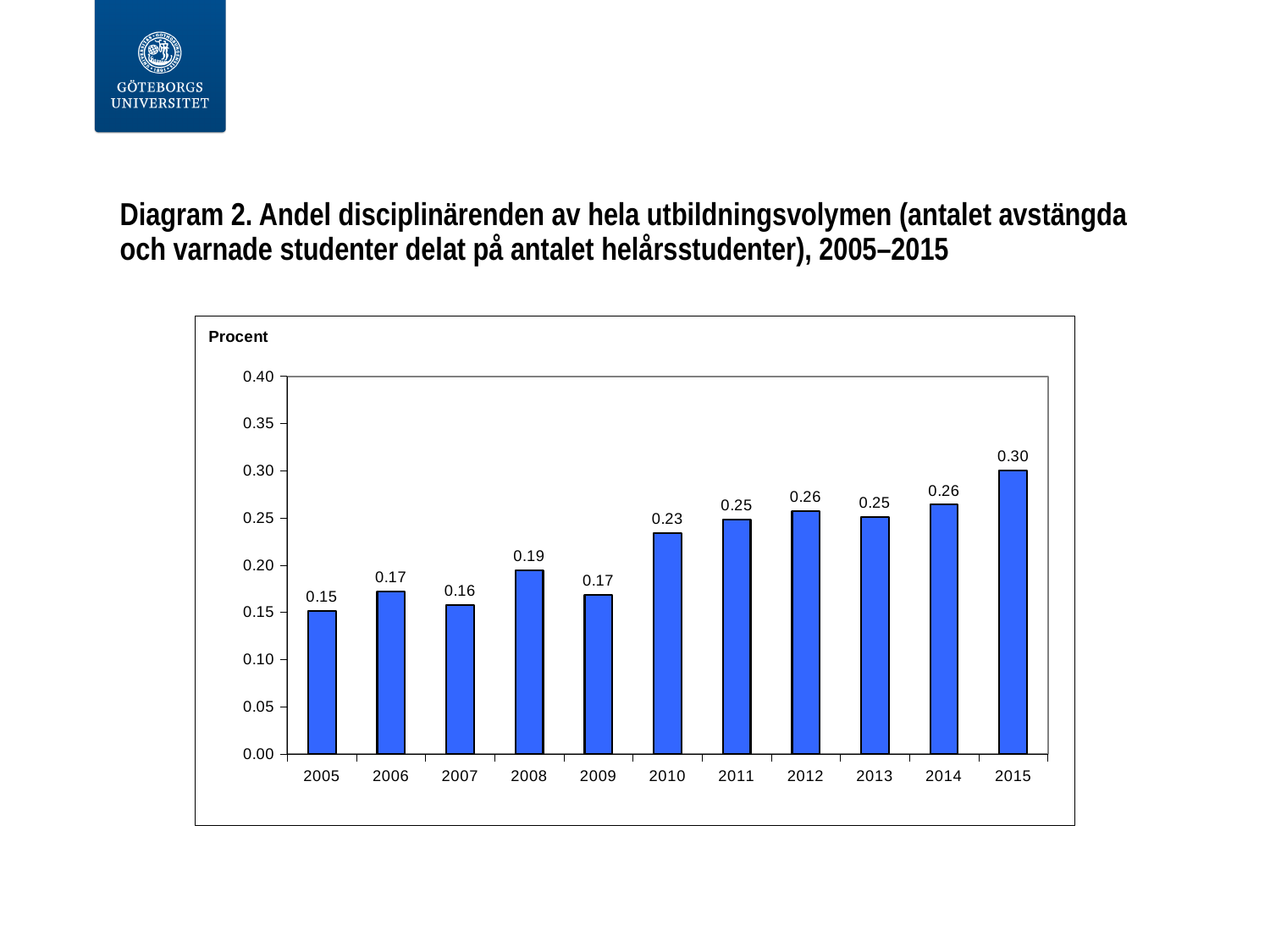

# Diagram 2. Andel disciplinärenden av hela utbildningsvolymen (antalet avstängda och varnade studenter delat på antalet helårsstudenter), 2005–2015

### Chart

| Category | Andel (%) |
|---|---|
| 2005 | 0.151443867896991 |
| 2006 | 0.171728256067494 |
| 2007 | 0.157450242840878 |
| 2008 | 0.194553226251429 |
| 2009 | 0.168370255472033 |
| 2010 | 0.233699462491236 |
| 2011 | 0.248117915683879 |
| 2012 | 0.257562895508566 |
| 2013 | 0.250658147922364 |
| 2014 | 0.264012650748491 |
| 2015 | 0.300557739532564 |